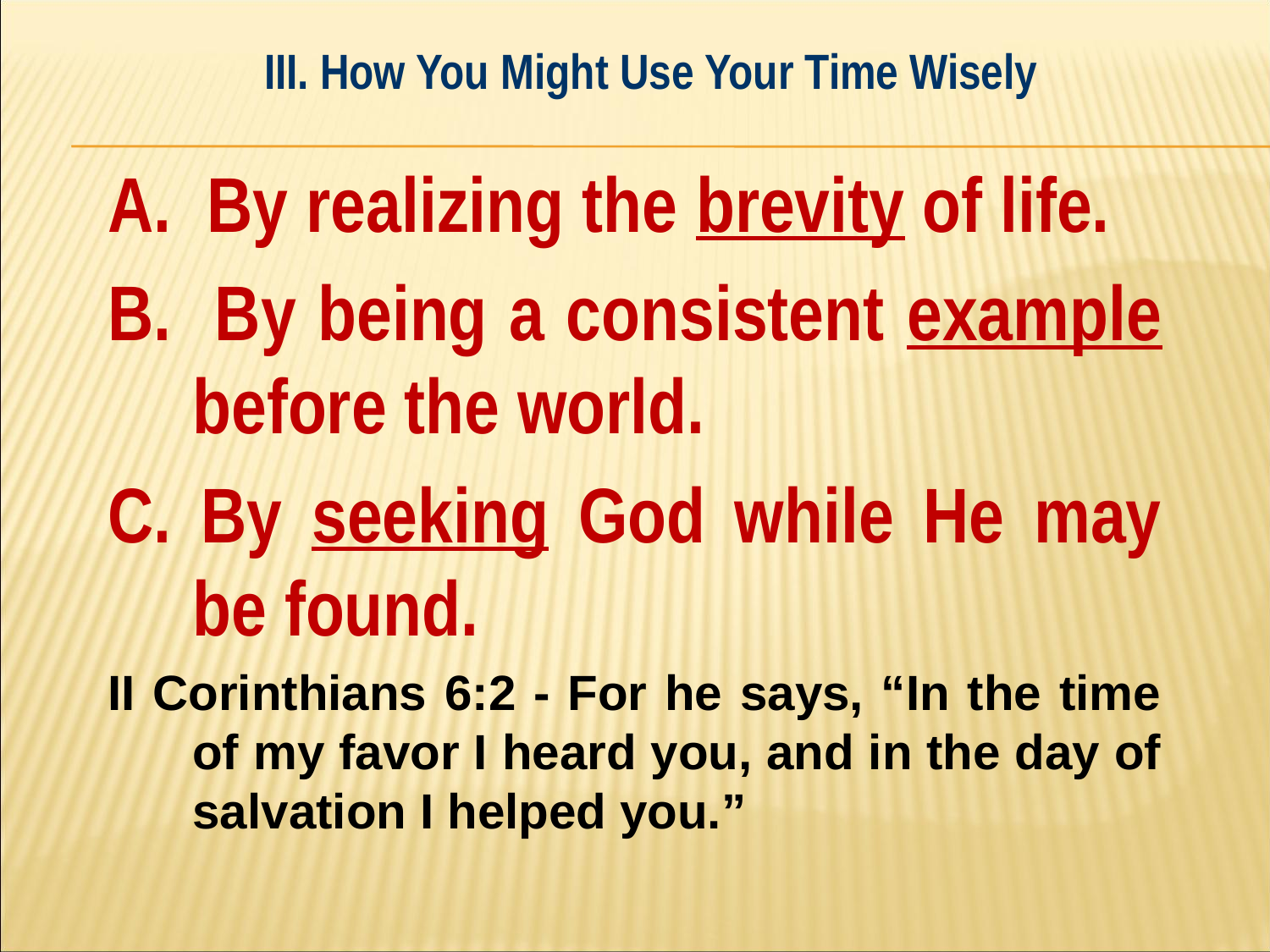

III. How You Might Use Your Time Wisely
#
A.  By realizing the brevity of life.
B.  By being a consistent example before the world.
C. By seeking God while He may be found.
II Corinthians 6:2 - For he says, “In the time of my favor I heard you, and in the day of salvation I helped you.”